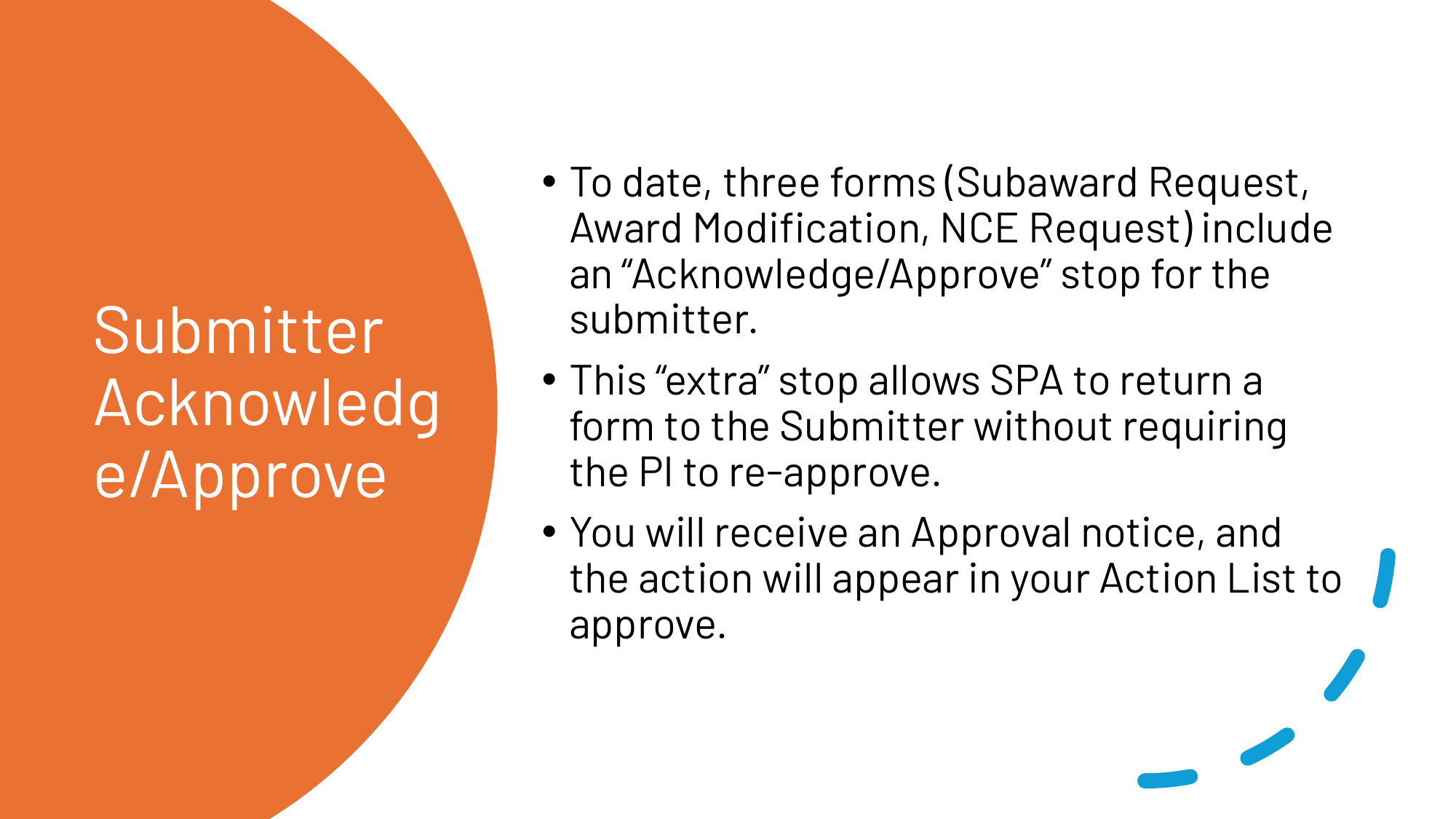

To date, three forms (Subaward Request, Award Modification, NCE Request) include an “Acknowledge/Approve” stop for the submitter.
This “extra” stop allows SPA to return a form to the Submitter without requiring the PI to re-approve.
You will receive an Approval notice, and the action will appear in your Action List to approve.
# Submitter Acknowledge/Approve